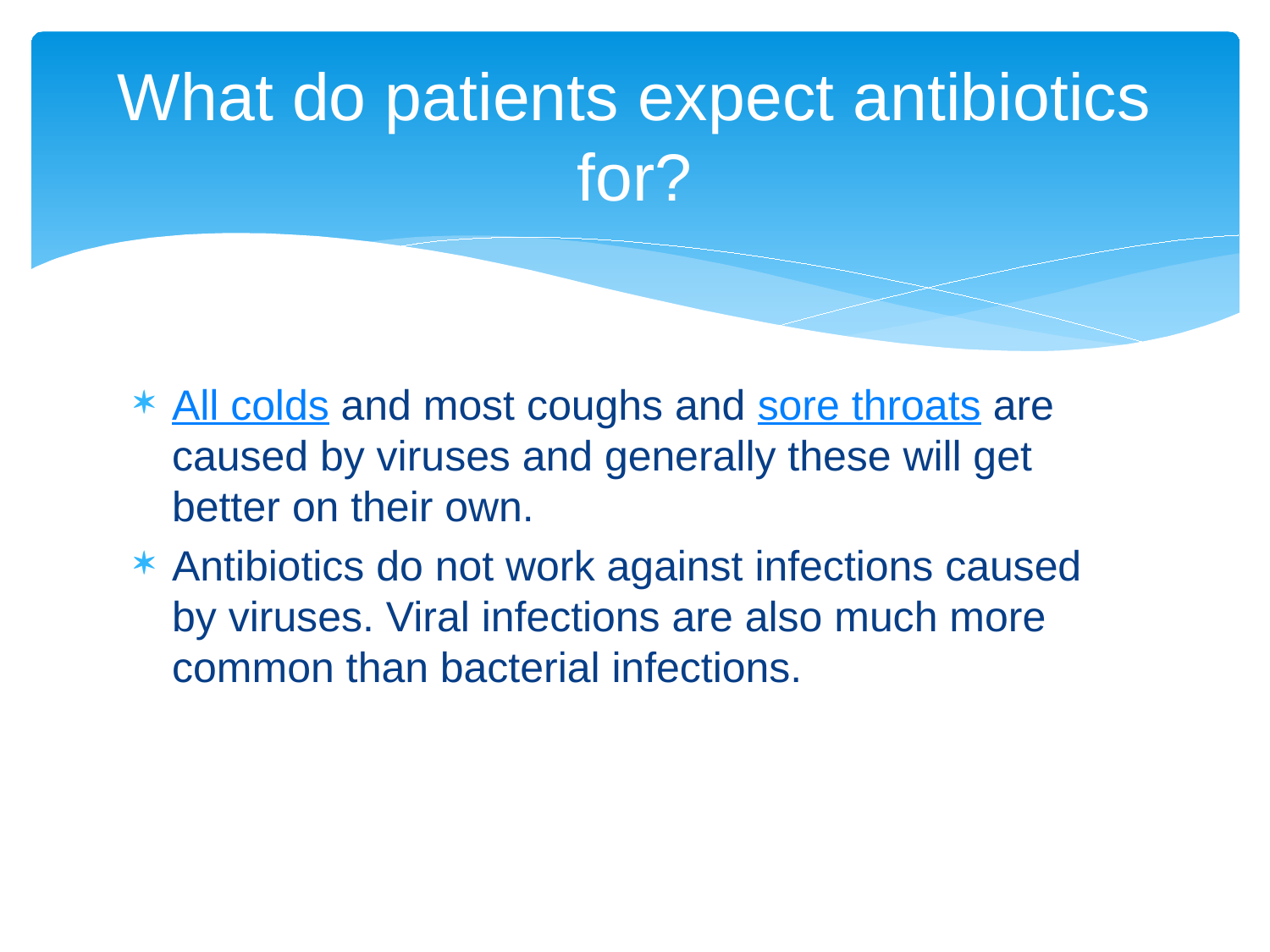

# What do patients expect antibiotics for?
All colds and most coughs and sore throats are caused by viruses and generally these will get better on their own.
Antibiotics do not work against infections caused by viruses. Viral infections are also much more common than bacterial infections.